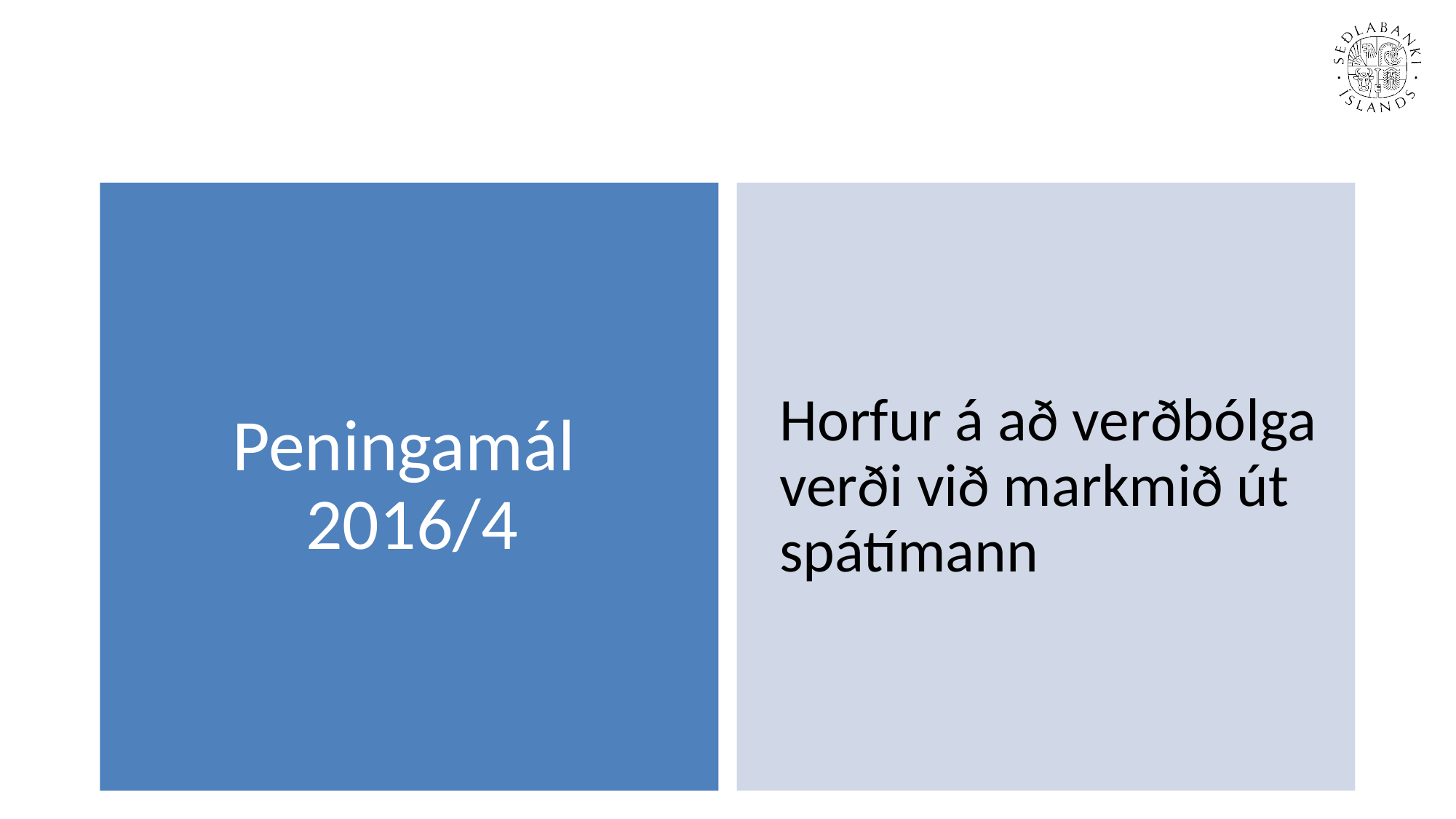

Peningamál
2016/4
Horfur á að verðbólga verði við markmið út spátímann